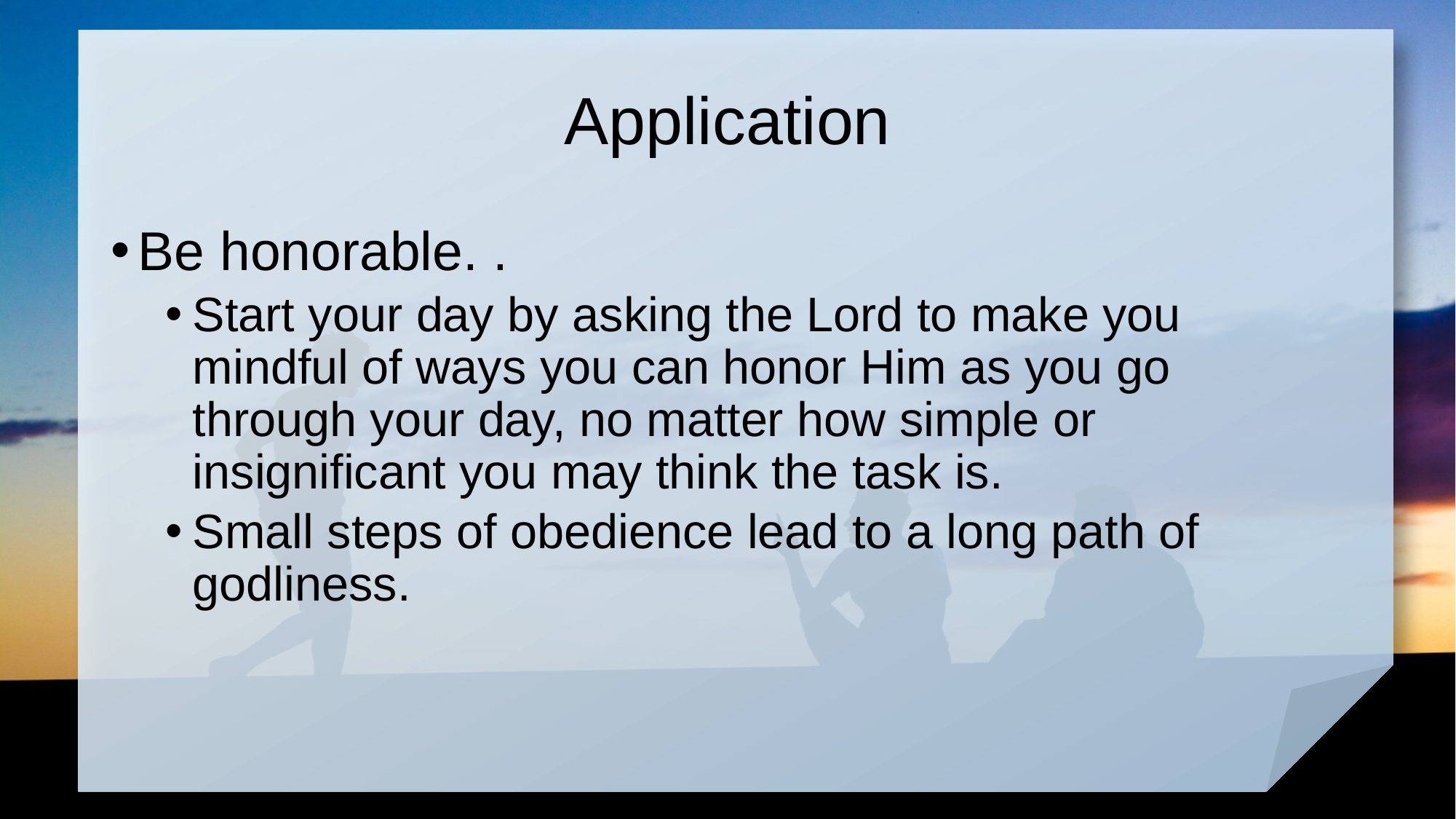

# Application
Be honorable. .
Start your day by asking the Lord to make you mindful of ways you can honor Him as you go through your day, no matter how simple or insignificant you may think the task is.
Small steps of obedience lead to a long path of godliness.